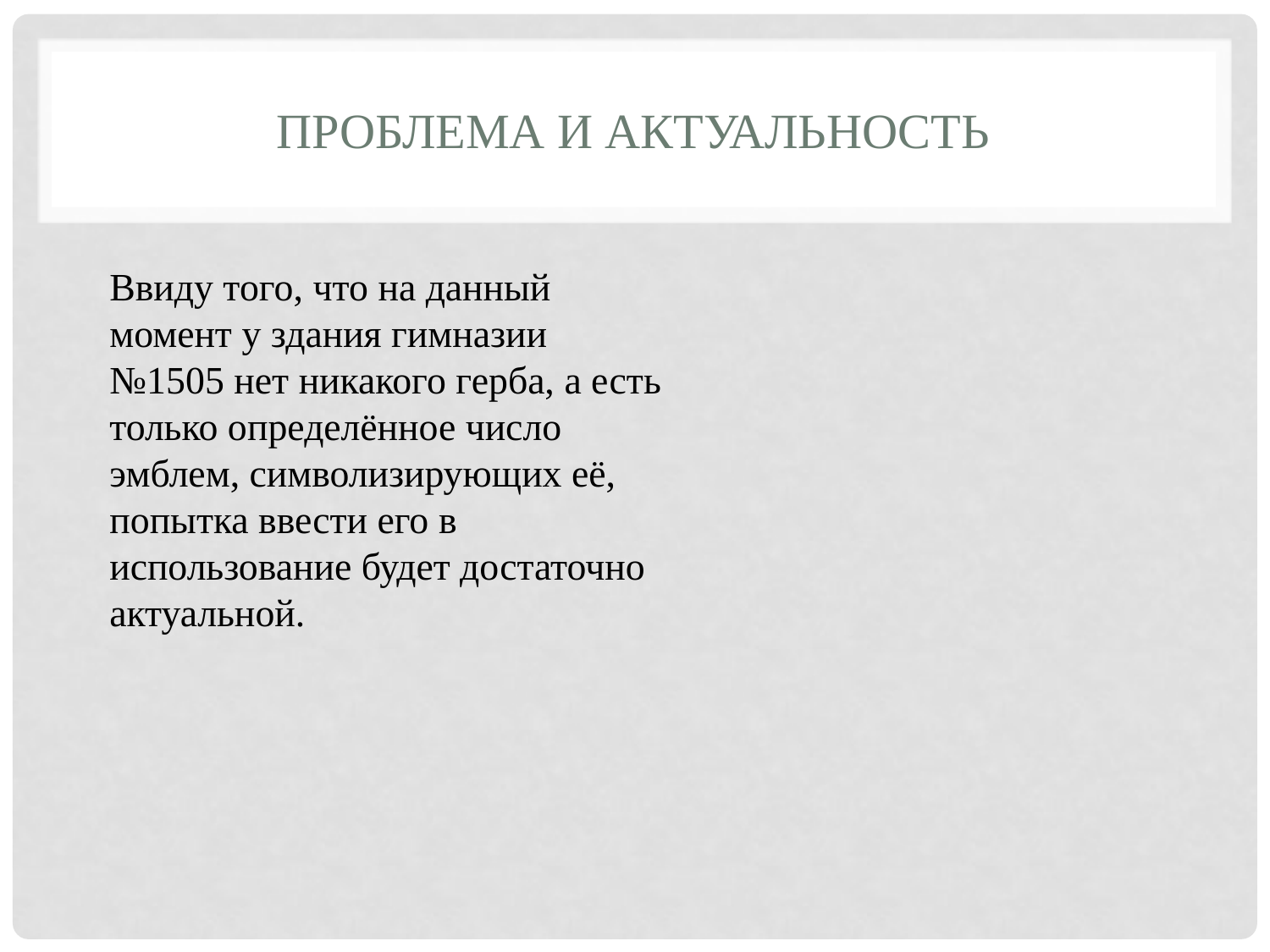

# Проблема и актуальность
Ввиду того, что на данный момент у здания гимназии №1505 нет никакого герба, а есть только определённое число эмблем, символизирующих её, попытка ввести его в использование будет достаточно актуальной.